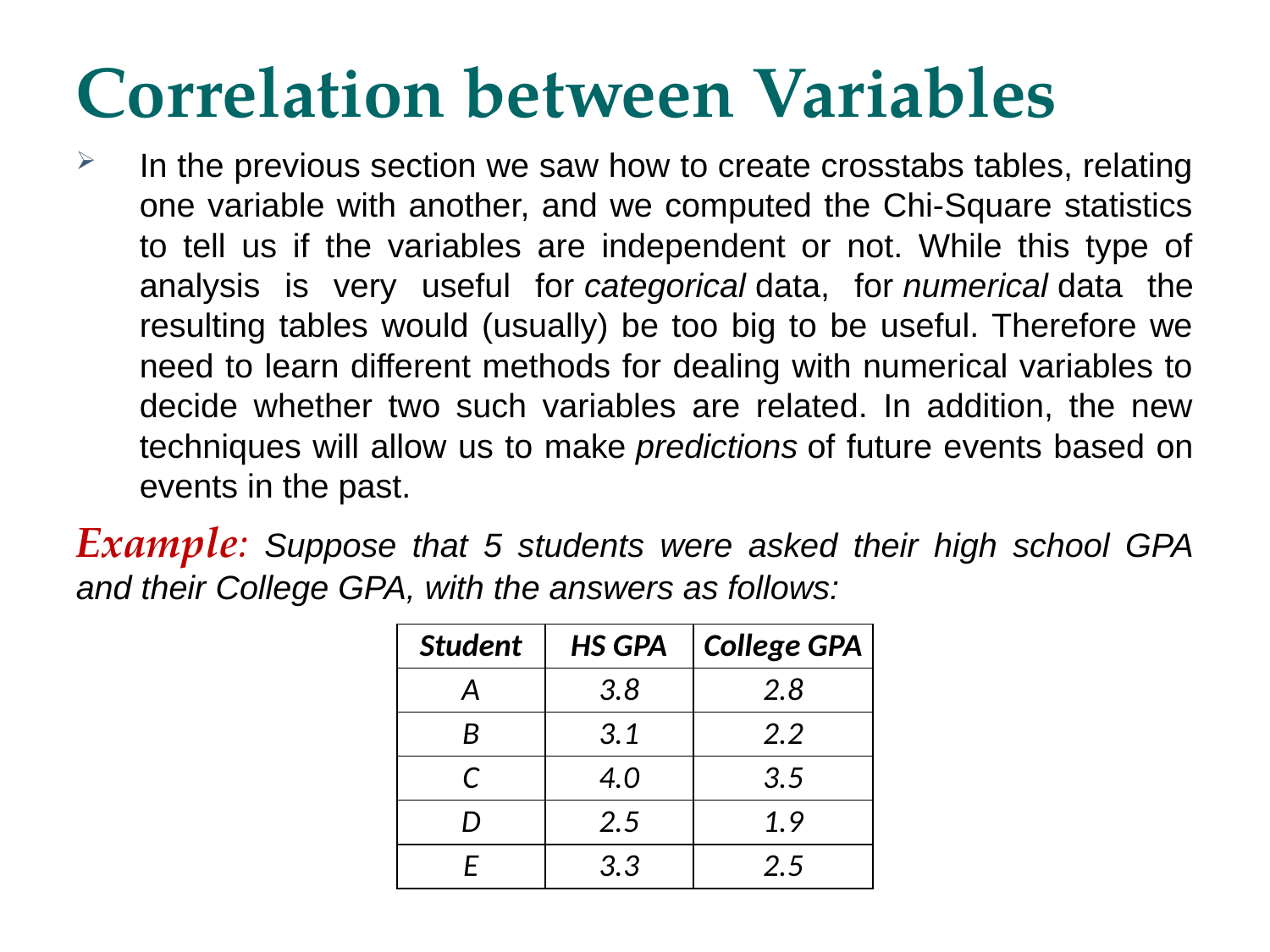

# Correlation between Variables
In the previous section we saw how to create crosstabs tables, relating one variable with another, and we computed the Chi-Square statistics to tell us if the variables are independent or not. While this type of analysis is very useful for categorical data, for numerical data the resulting tables would (usually) be too big to be useful. Therefore we need to learn different methods for dealing with numerical variables to decide whether two such variables are related. In addition, the new techniques will allow us to make predictions of future events based on events in the past.
Example: Suppose that 5 students were asked their high school GPA and their College GPA, with the answers as follows:

| Student | HS GPA | College GPA |
| --- | --- | --- |
| A | 3.8 | 2.8 |
| B | 3.1 | 2.2 |
| C | 4.0 | 3.5 |
| D | 2.5 | 1.9 |
| E | 3.3 | 2.5 |